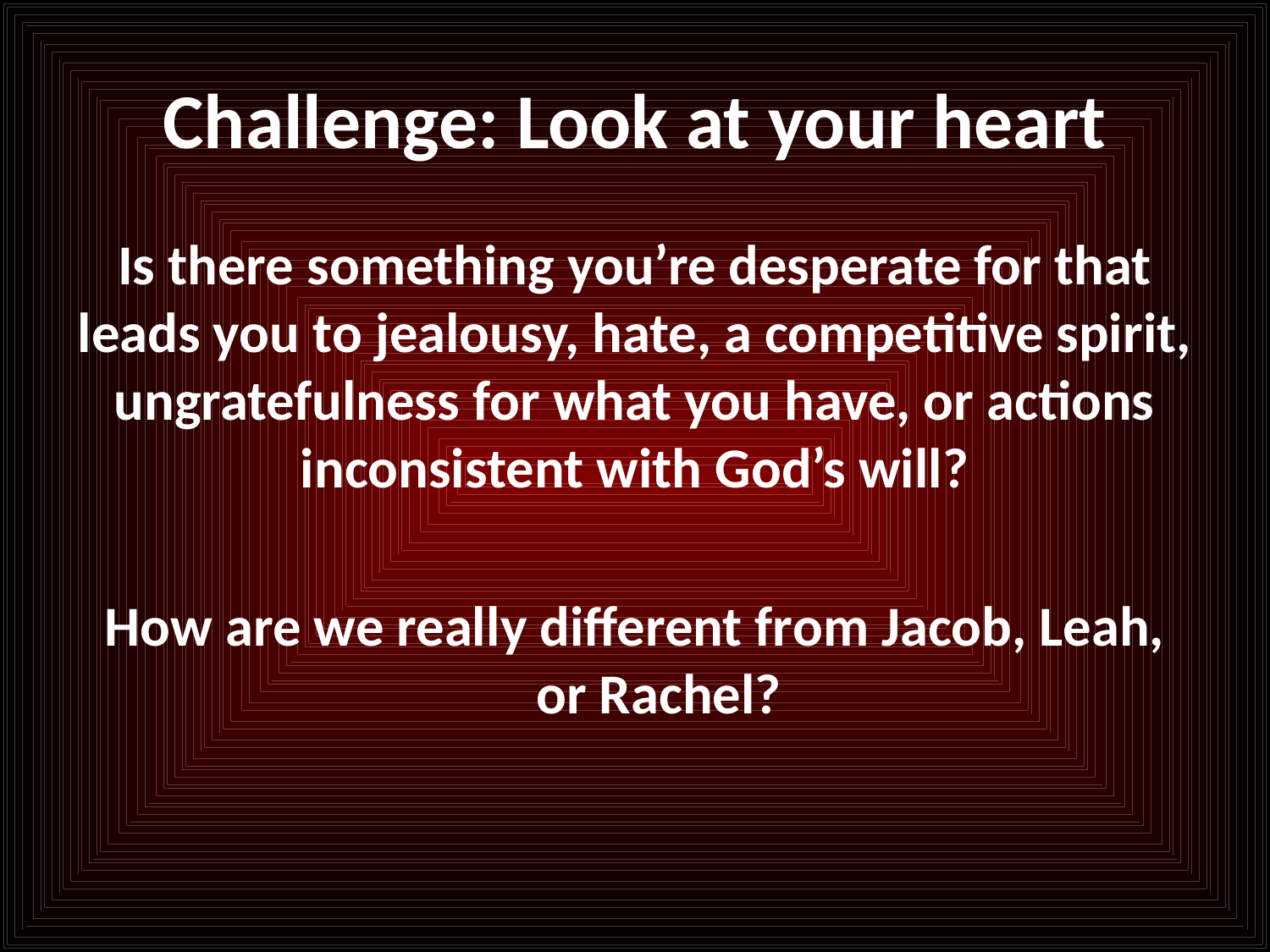

# Challenge: Look at your heart
Is there something you’re desperate for that leads you to jealousy, hate, a competitive spirit, ungratefulness for what you have, or actions inconsistent with God’s will?

How are we really different from Jacob, Leah, or Rachel?